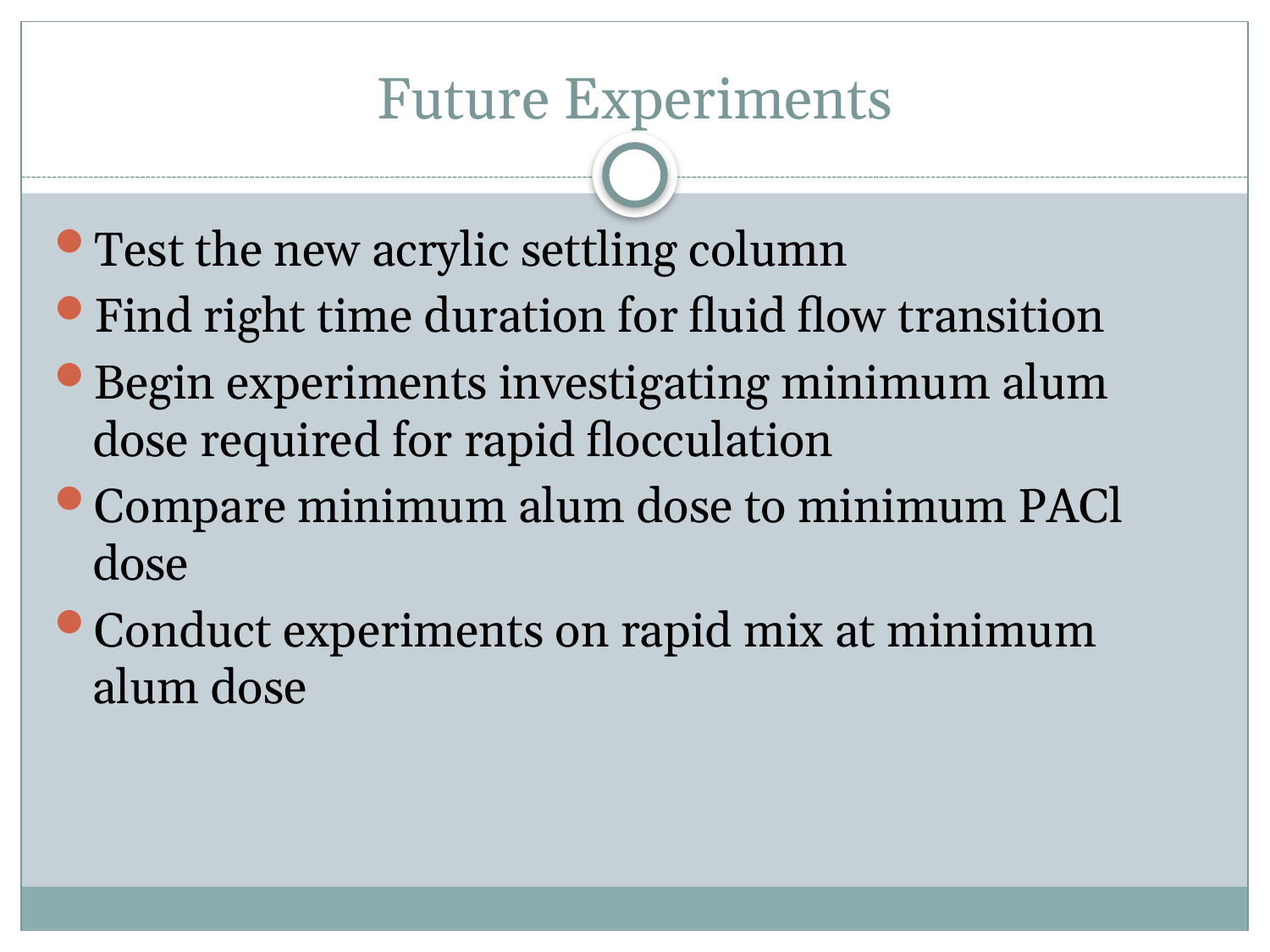

# Future Experiments
Test the new acrylic settling column
Find right time duration for fluid flow transition
Begin experiments investigating minimum alum dose required for rapid flocculation
Compare minimum alum dose to minimum PACl dose
Conduct experiments on rapid mix at minimum alum dose